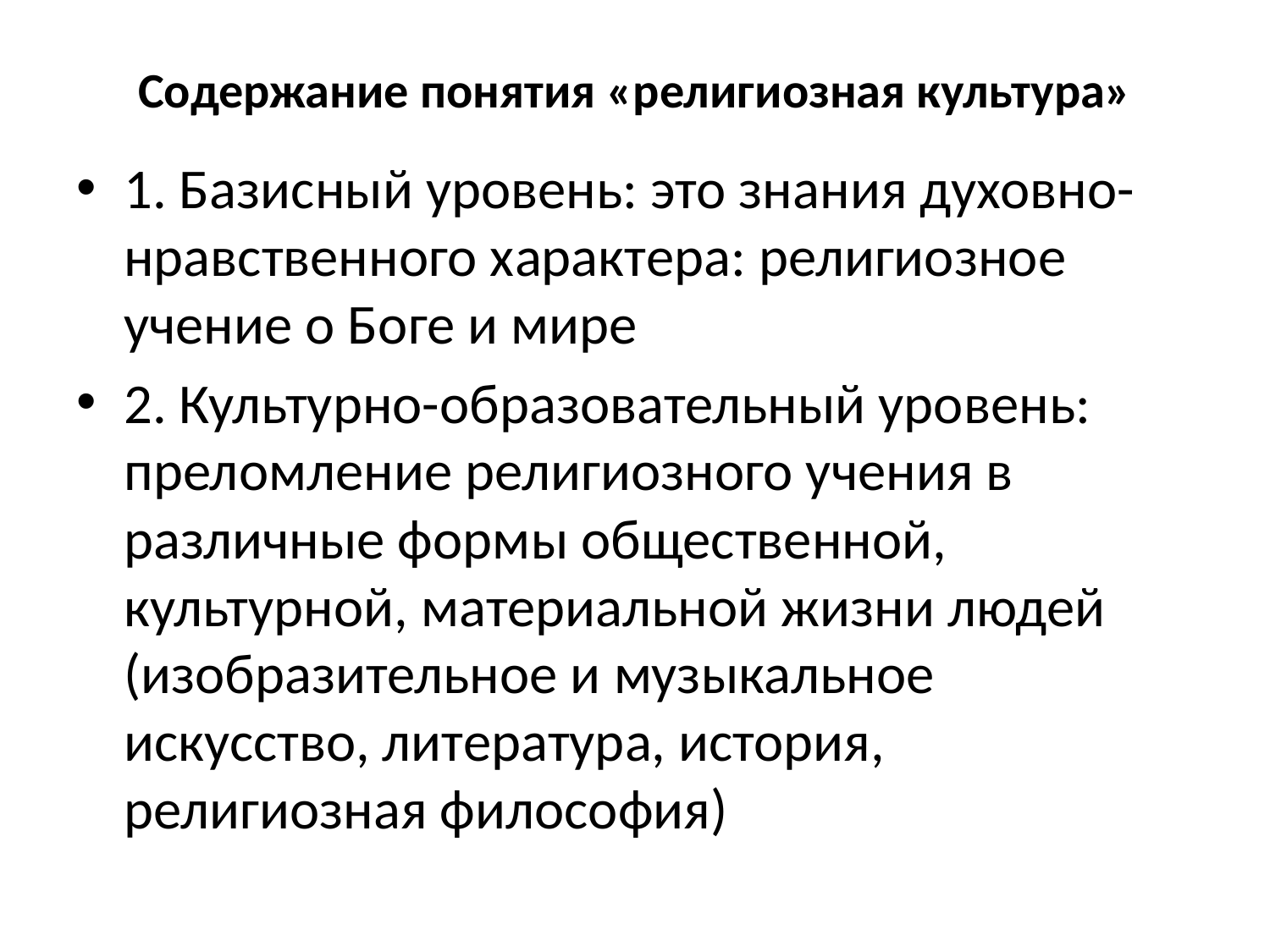

# Содержание понятия «религиозная культура»
1. Базисный уровень: это знания духовно-нравственного характера: религиозное учение о Боге и мире
2. Культурно-образовательный уровень: преломление религиозного учения в различные формы общественной, культурной, материальной жизни людей (изобразительное и музыкальное искусство, литература, история, религиозная философия)